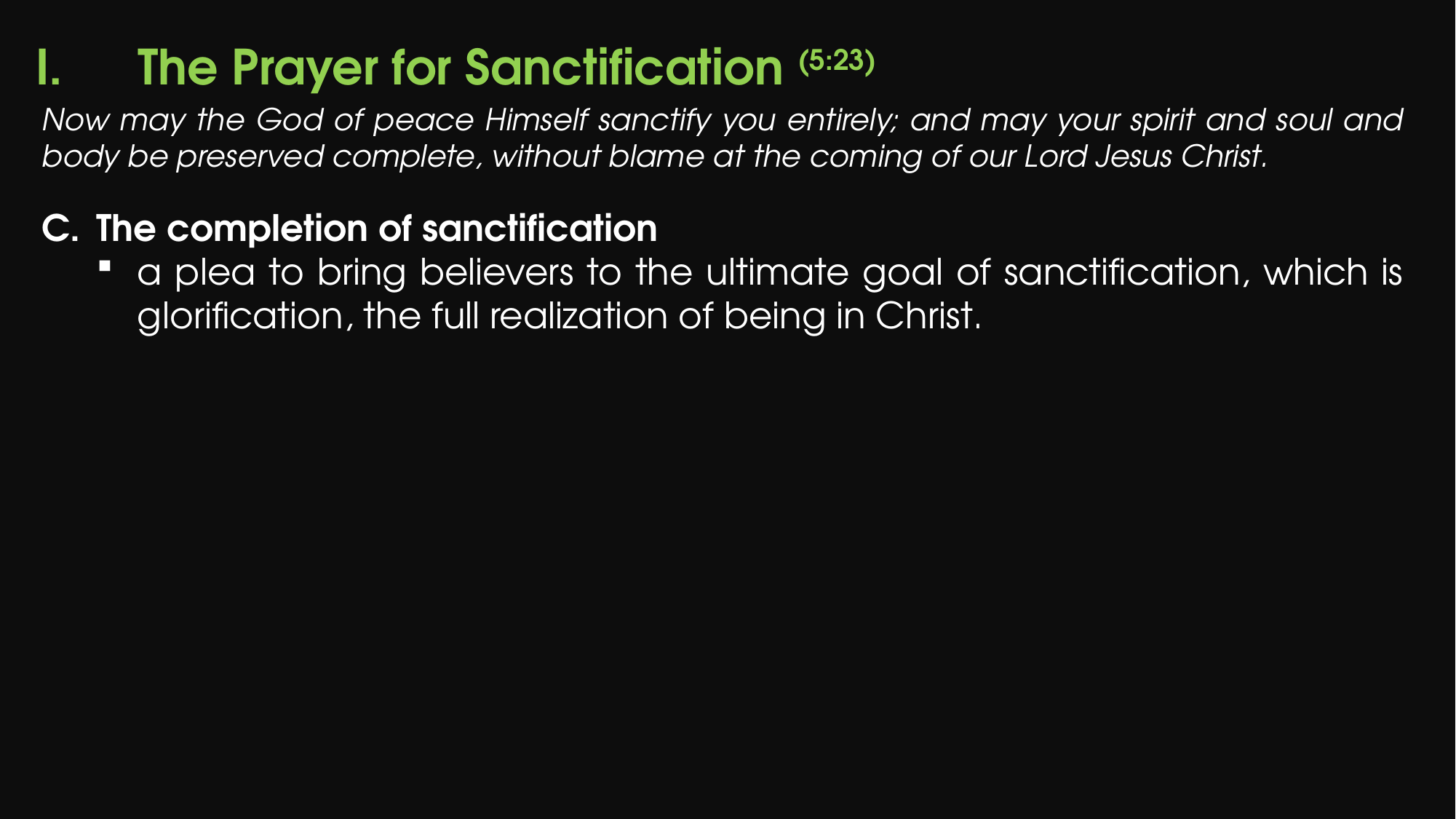

The Prayer for Sanctification (5:23)
Now may the God of peace Himself sanctify you entirely; and may your spirit and soul and body be preserved complete, without blame at the coming of our Lord Jesus Christ.
The completion of sanctification
a plea to bring believers to the ultimate goal of sanctification, which is glorification, the full realization of being in Christ.